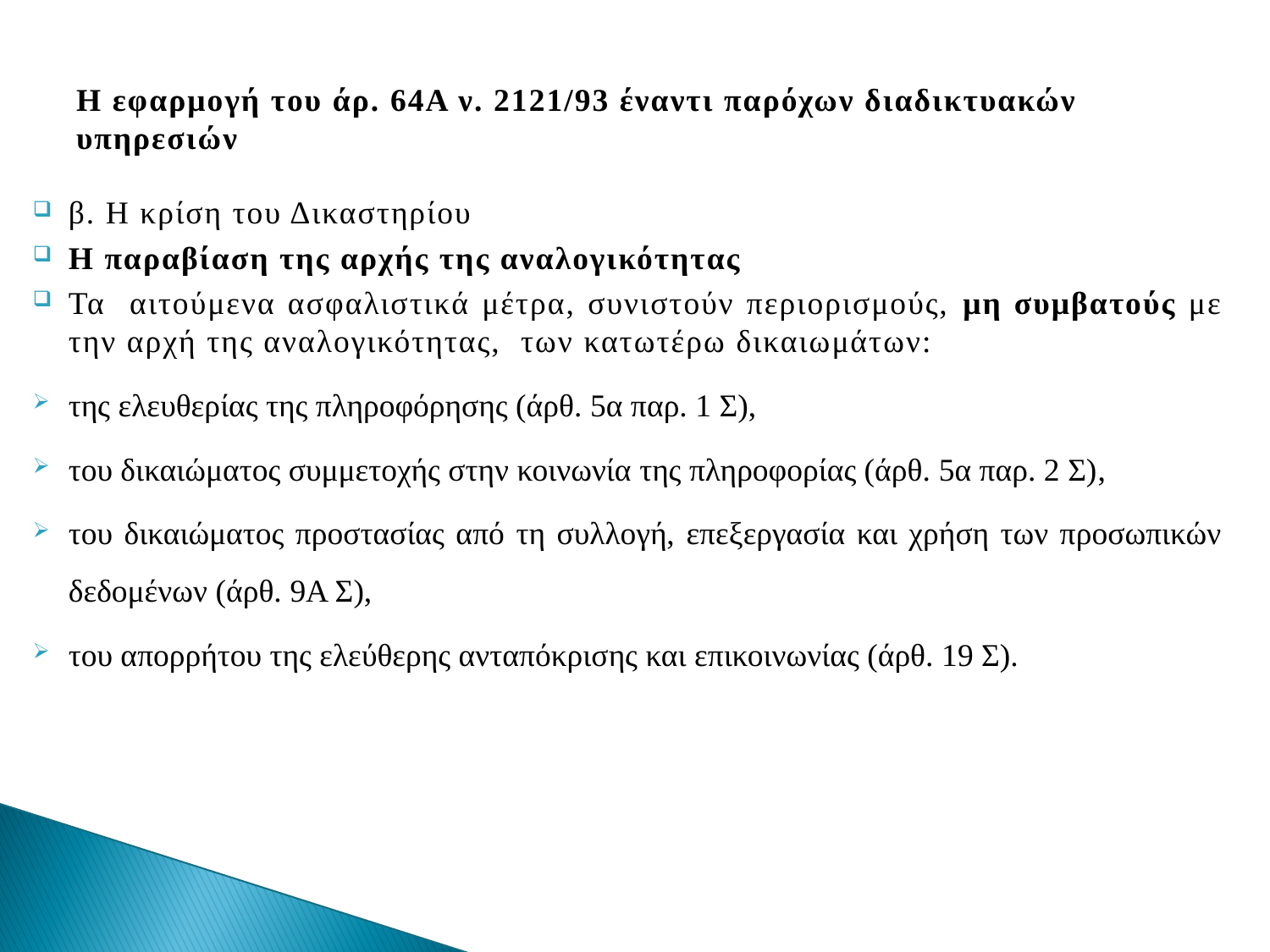

# Η εφαρμογή του άρ. 64Α ν. 2121/93 έναντι παρόχων διαδικτυακών υπηρεσιών
β. Η κρίση του Δικαστηρίου
H παραβίαση της αρχής της αναλογικότητας
Τα  αιτούμενα ασφαλιστικά μέτρα, συνιστούν περιορισμούς, μη συμβατούς με την αρχή της αναλογικότητας,  των κατωτέρω δικαιωμάτων:
της ελευθερίας της πληροφόρησης (άρθ. 5α παρ. 1 Σ),
του δικαιώματος συμμετοχής στην κοινωνία της πληροφορίας (άρθ. 5α παρ. 2 Σ),
του δικαιώματος προστασίας από τη συλλογή, επεξεργασία και χρήση των προσωπικών δεδομένων (άρθ. 9A Σ),
του απορρήτου της ελεύθερης ανταπόκρισης και επικοινωνίας (άρθ. 19 Σ).